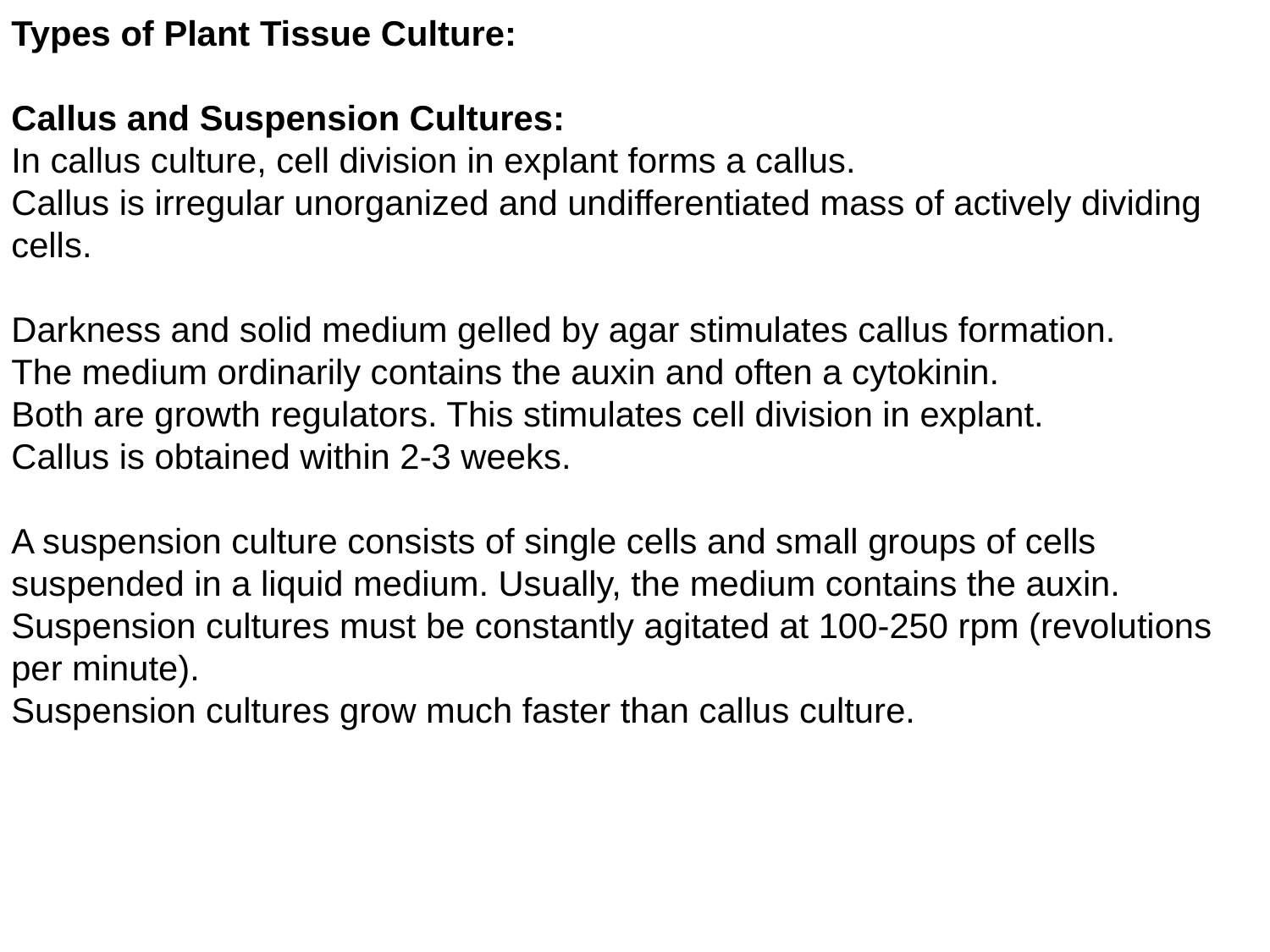

Types of Plant Tissue Culture:

Callus and Suspension Cultures:
In callus culture, cell division in explant forms a callus.
Callus is irregular unorganized and undifferentiated mass of actively dividing cells.

Darkness and solid medium gelled by agar stimulates callus formation.
The medium ordinarily contains the auxin and often a cytokinin.
Both are growth regulators. This stimulates cell division in explant.
Callus is obtained within 2-3 weeks.

A suspension culture consists of single cells and small groups of cells suspended in a liquid medium. Usually, the medium contains the auxin. Suspension cultures must be constantly agitated at 100-250 rpm (revolutions per minute).
Suspension cultures grow much faster than callus culture.